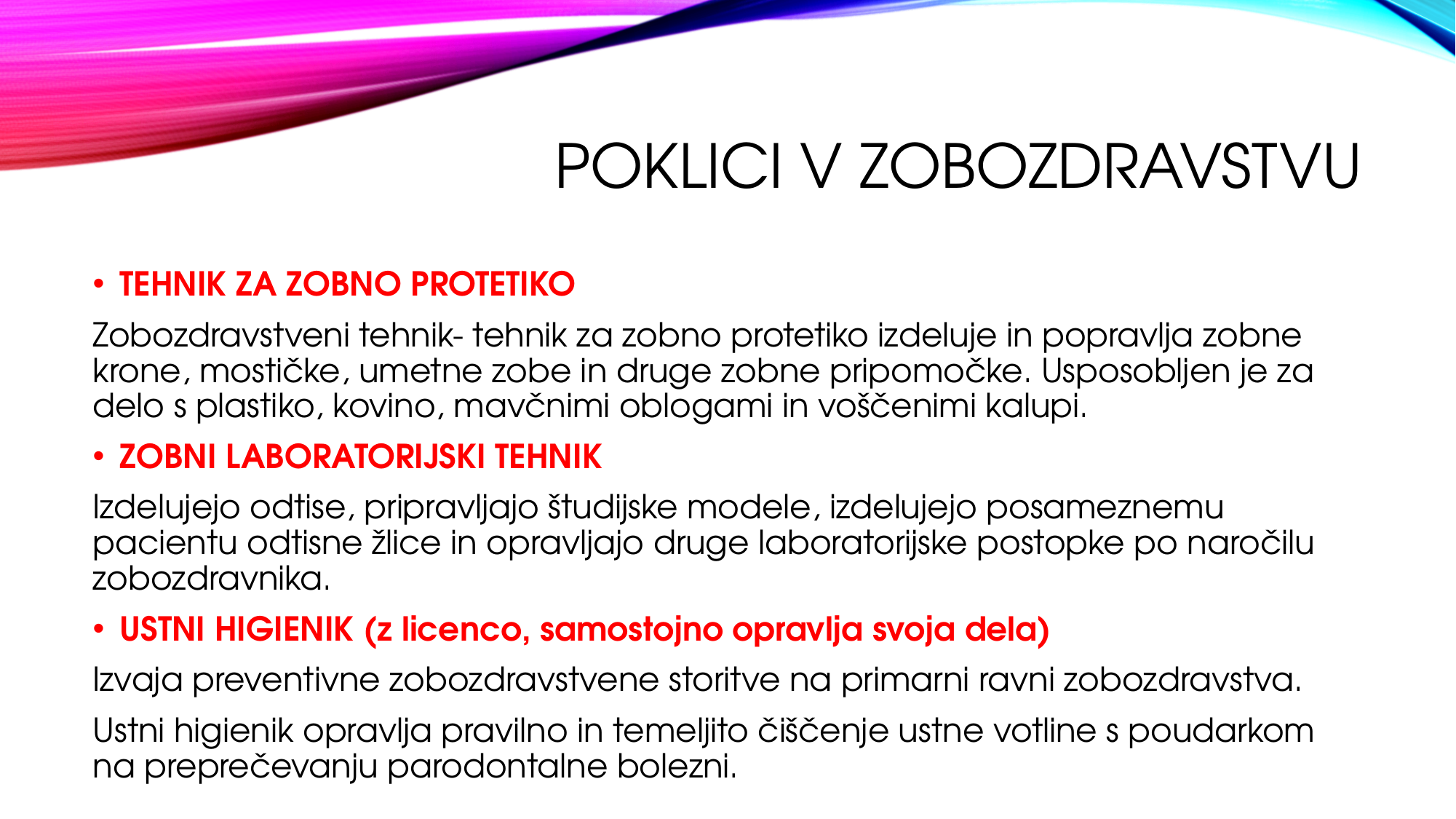

# POKLICI V ZOBOZDRAVSTVU
TEHNIK ZA ZOBNO PROTETIKO
Zobozdravstveni tehnik- tehnik za zobno protetiko izdeluje in popravlja zobne krone, mostičke, umetne zobe in druge zobne pripomočke. Usposobljen je za delo s plastiko, kovino, mavčnimi oblogami in voščenimi kalupi.
ZOBNI LABORATORIJSKI TEHNIK
Izdelujejo odtise, pripravljajo študijske modele, izdelujejo posameznemu pacientu odtisne žlice in opravljajo druge laboratorijske postopke po naročilu zobozdravnika.
USTNI HIGIENIK (z licenco, samostojno opravlja svoja dela)
Izvaja preventivne zobozdravstvene storitve na primarni ravni zobozdravstva.
Ustni higienik opravlja pravilno in temeljito čiščenje ustne votline s poudarkom na preprečevanju parodontalne bolezni.